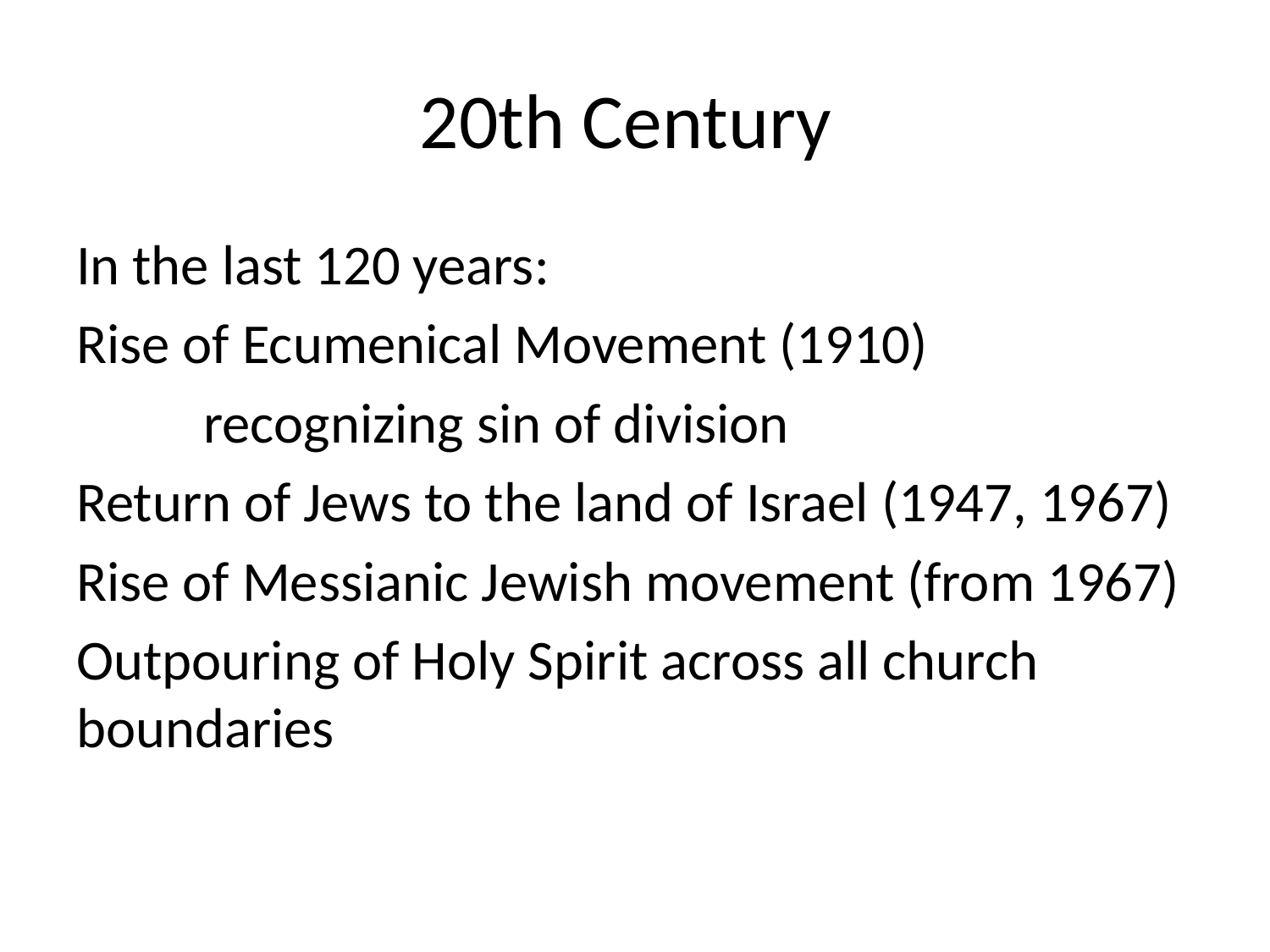

# 20th Century
In the last 120 years:
Rise of Ecumenical Movement (1910)
	recognizing sin of division
Return of Jews to the land of Israel (1947, 1967)
Rise of Messianic Jewish movement (from 1967)
Outpouring of Holy Spirit across all church boundaries